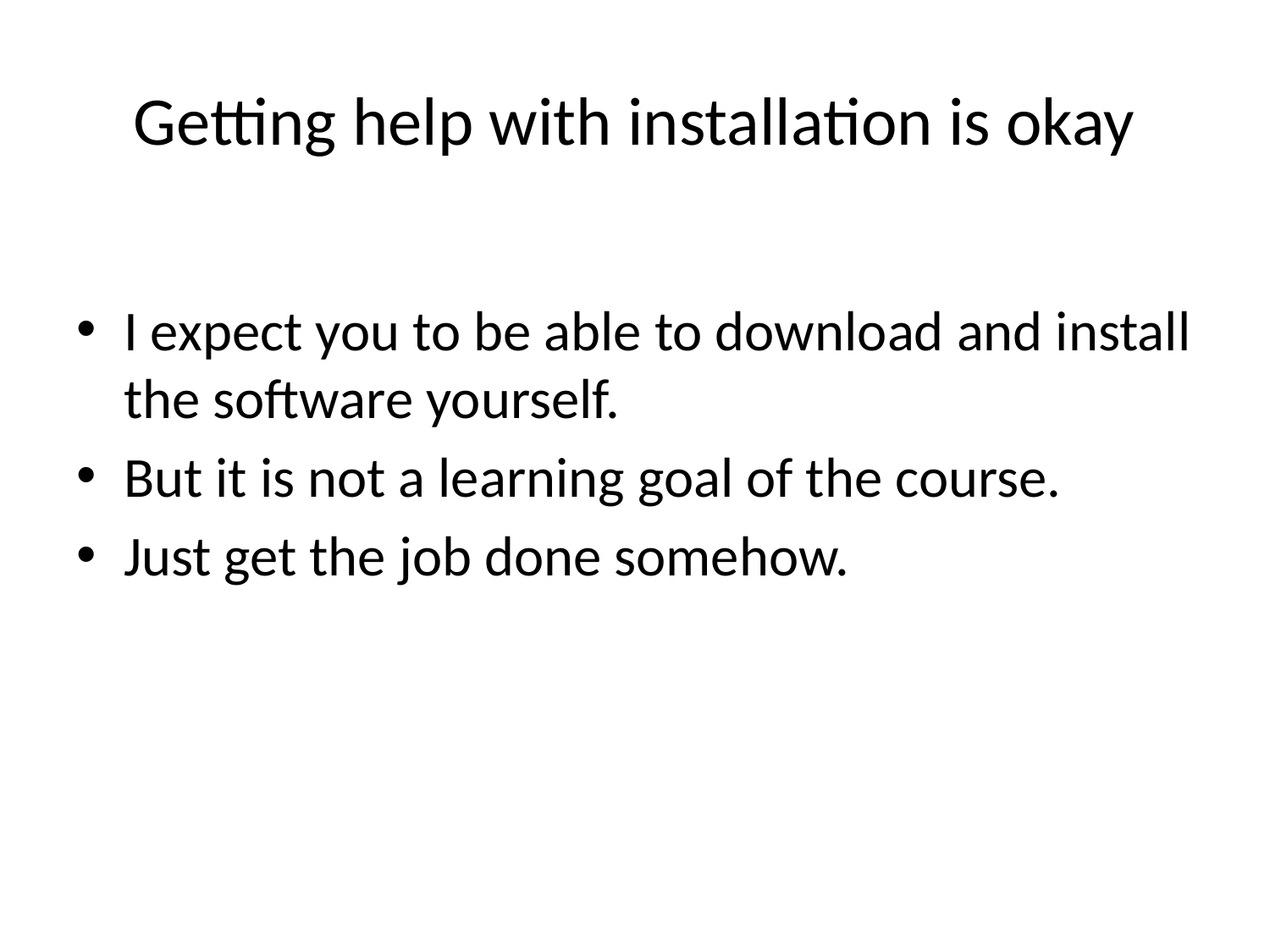

# Getting help with installation is okay
I expect you to be able to download and install the software yourself.
But it is not a learning goal of the course.
Just get the job done somehow.